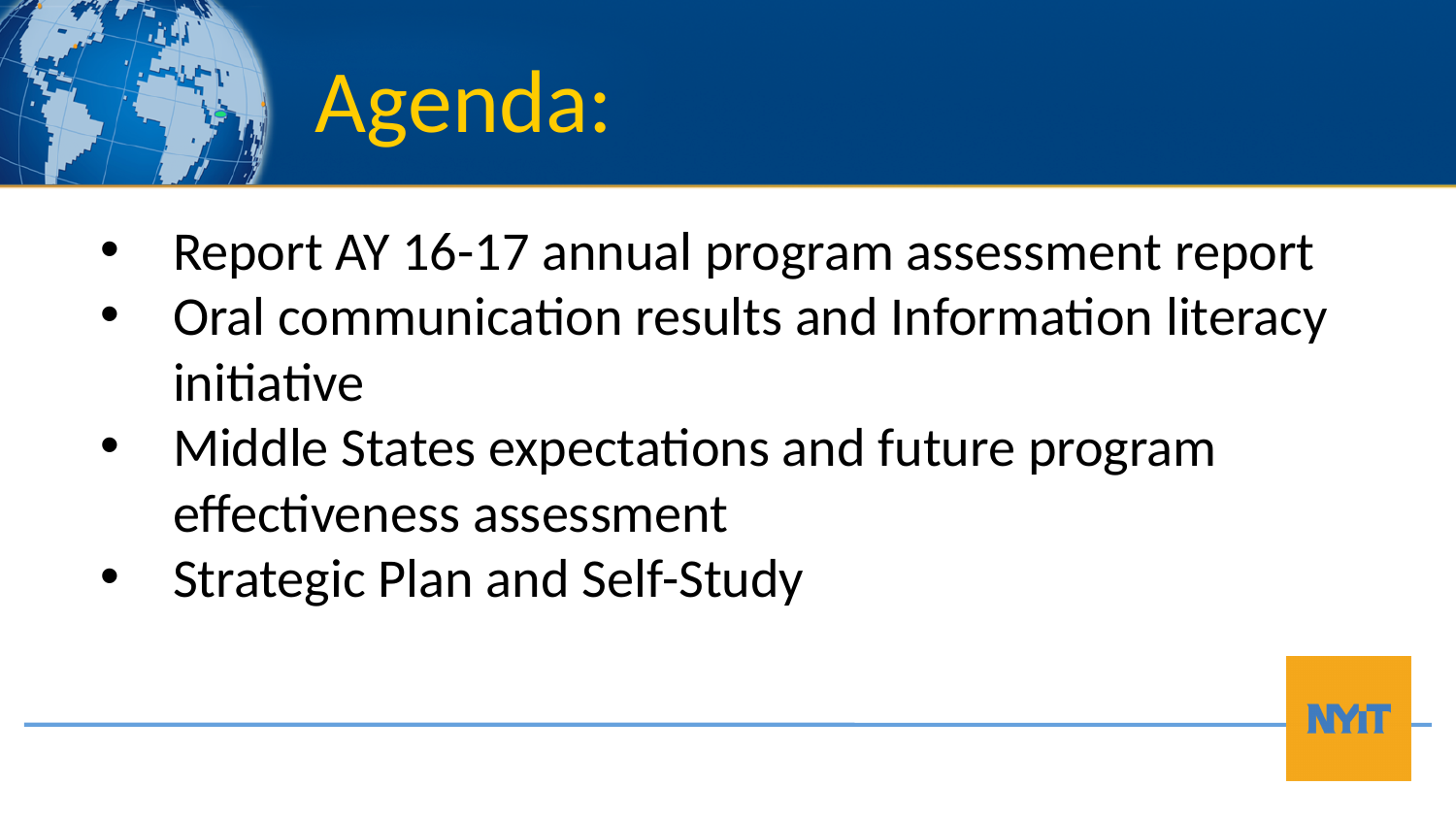

# Agenda:
Report AY 16-17 annual program assessment report
Oral communication results and Information literacy initiative
Middle States expectations and future program effectiveness assessment
Strategic Plan and Self-Study